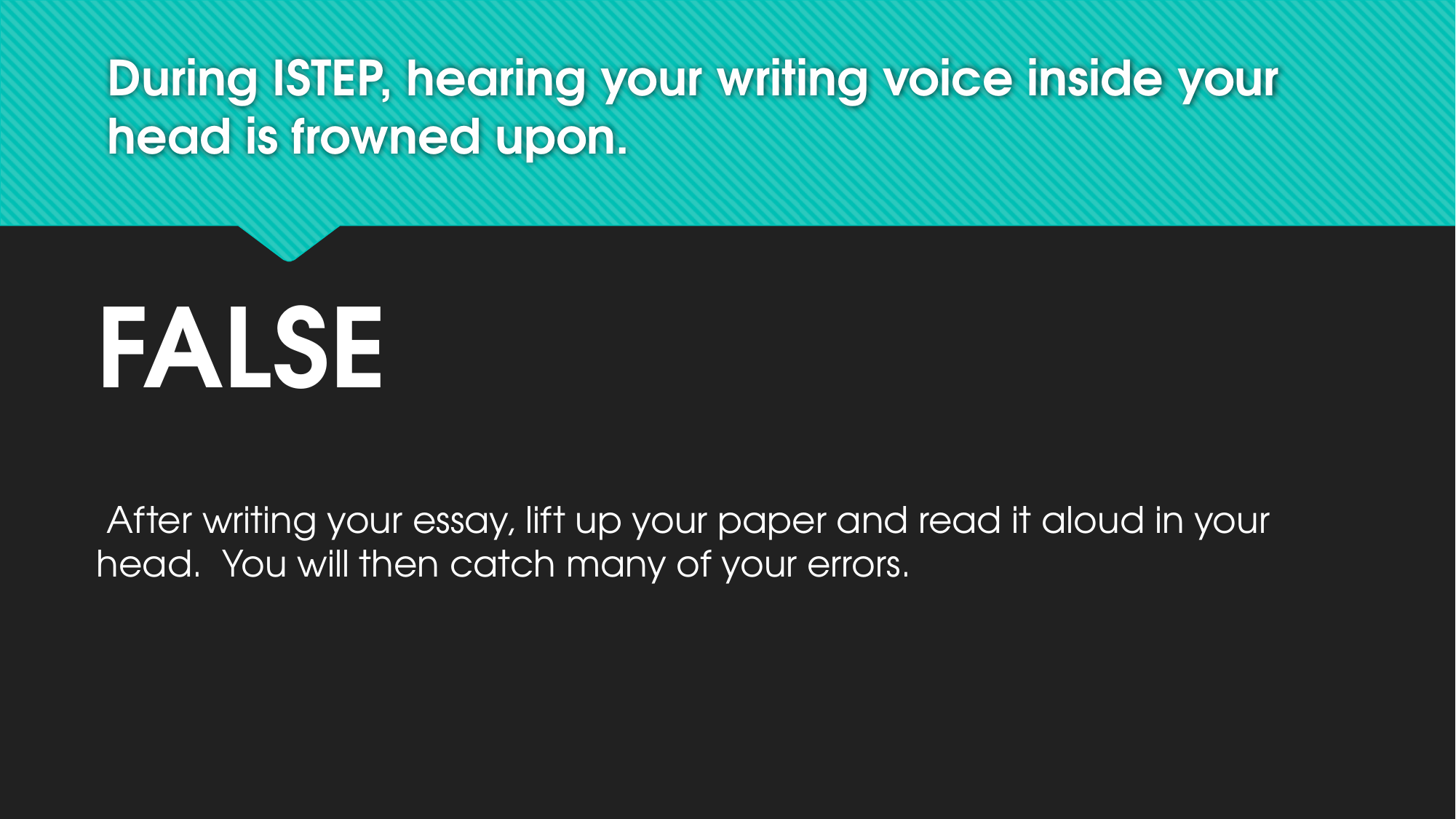

# During ISTEP, hearing your writing voice inside your head is frowned upon.
FALSE

 After writing your essay, lift up your paper and read it aloud in your head.  You will then catch many of your errors.